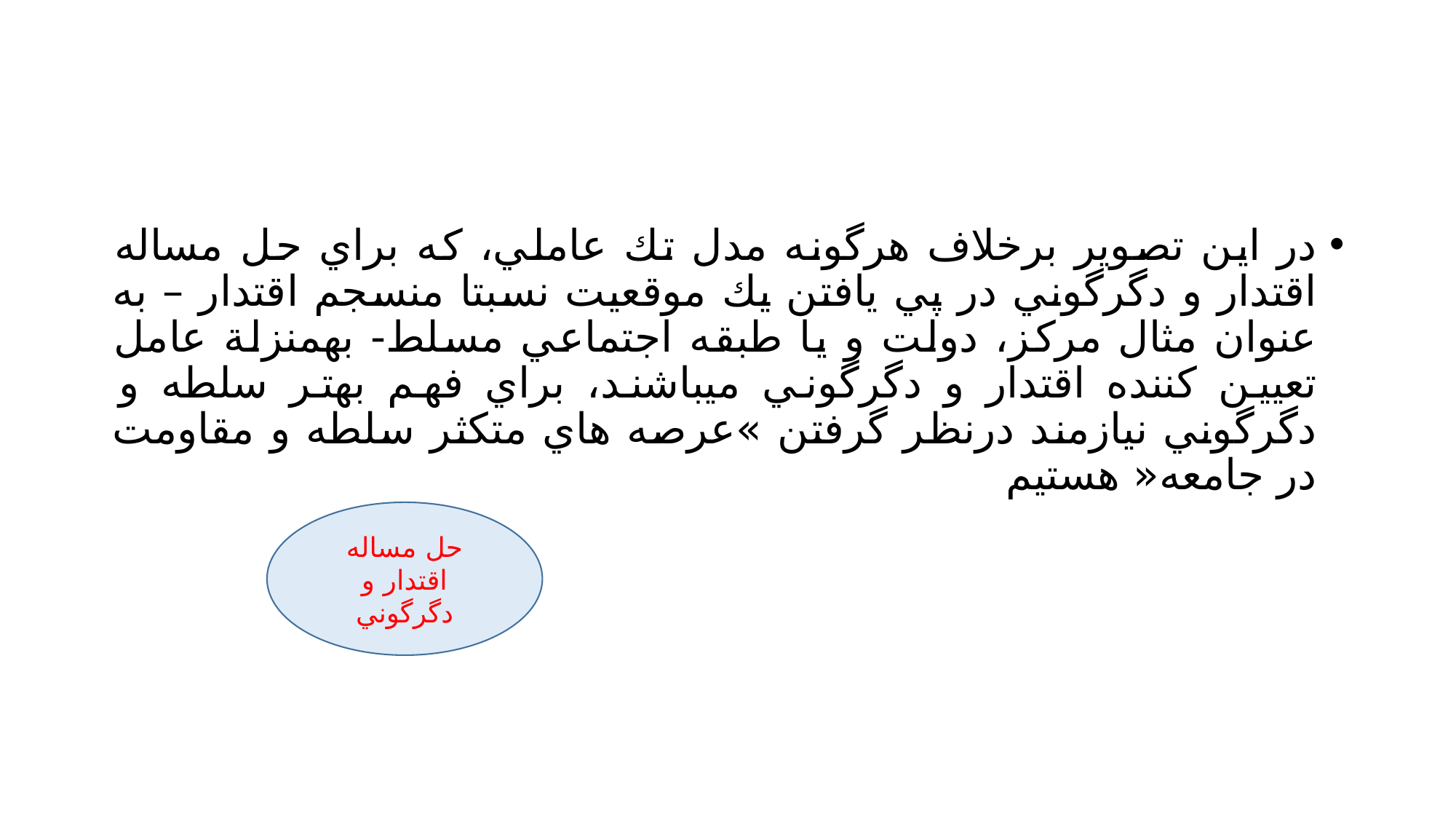

#
در اين تصوير برخلاف هرگونه مدل تك عاملي، كه براي حل مساله اقتدار و دگرگوني در پي يافتن يك موقعيت نسبتا منسجم اقتدار – به عنوان مثال مركز، دولت و يا طبقه اجتماعي مسلط- بهمنزلة عامل تعيين كننده اقتدار و دگرگوني ميباشند، براي فهم بهتر سلطه و دگرگوني نيازمند درنظر گرفتن »عرصه هاي متكثر سلطه و مقاومت در جامعه« هستيم
حل مساله اقتدار و دگرگوني